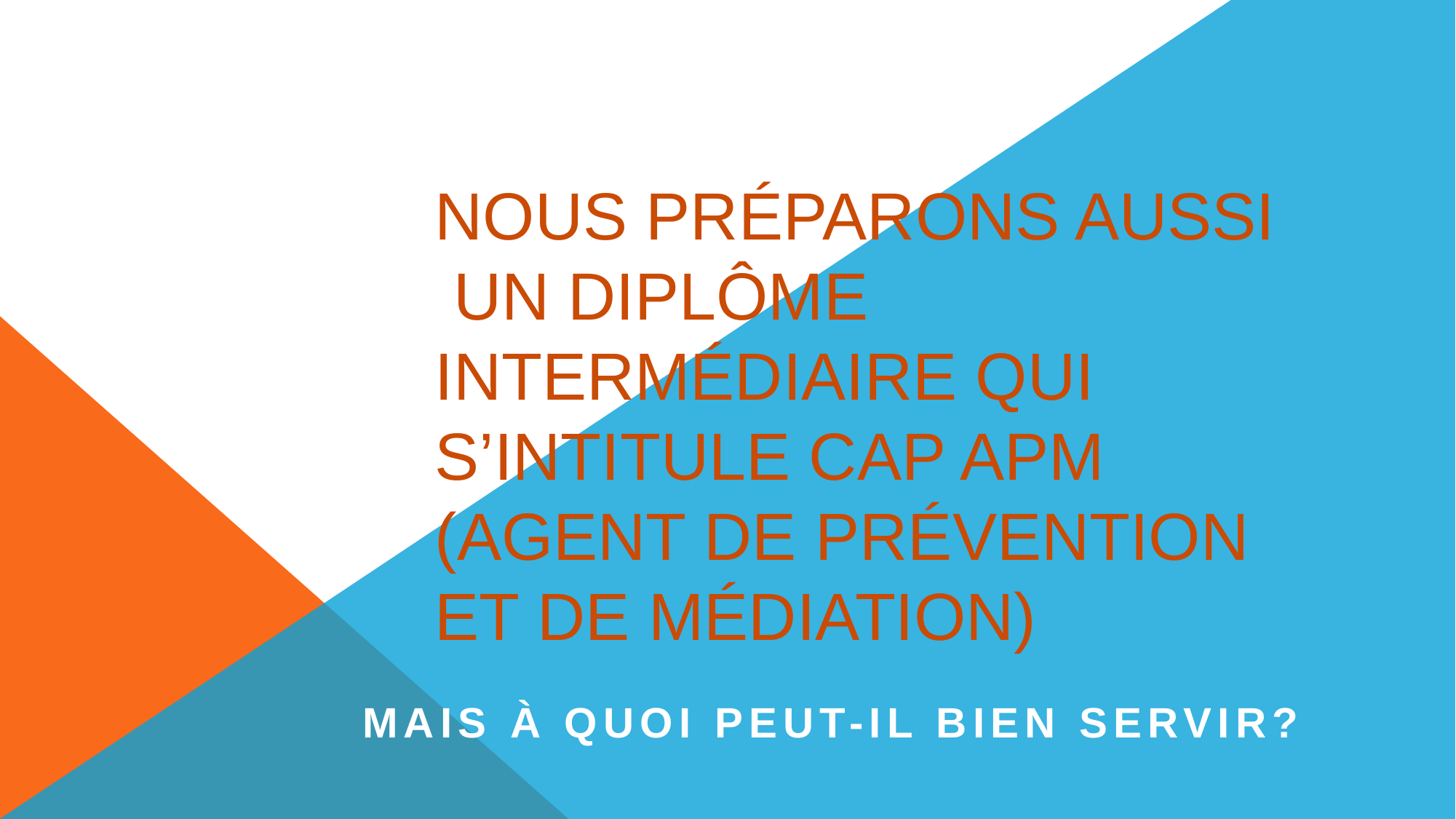

# Nous préparons aussi un diplôme intermédiaire qui s’intitule CAP APM (Agent de Prévention et de Médiation)
Mais à quoi peut-il bien servir?